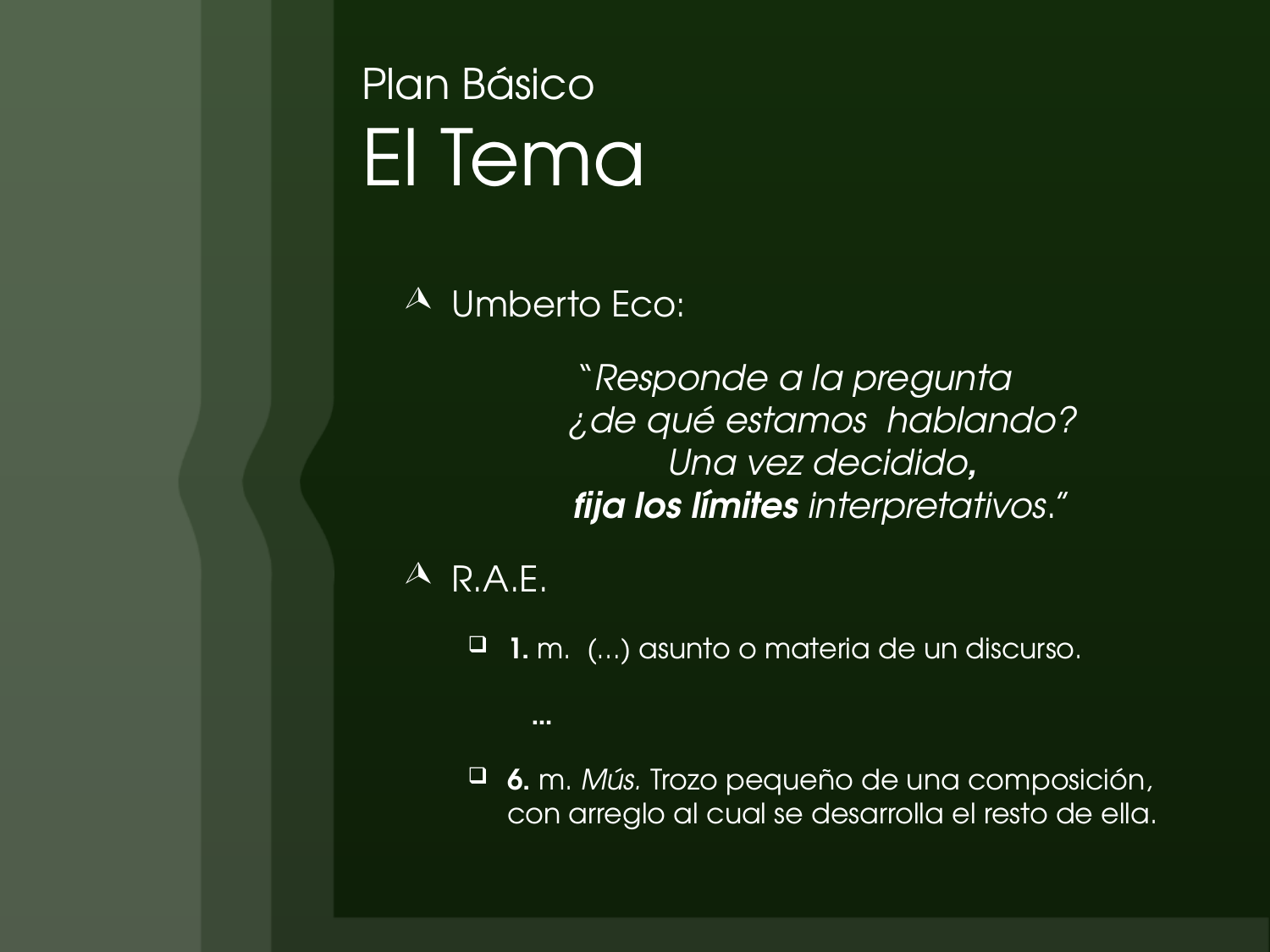

# Plan Básico El Tema
Umberto Eco:
“Responde a la pregunta
¿de qué estamos  hablando?
Una vez decidido,
fija los límites interpretativos.”
R.A.E.
1. m.  (…) asunto o materia de un discurso.
…
6. m. Mús. Trozo pequeño de una composición, con arreglo al cual se desarrolla el resto de ella.